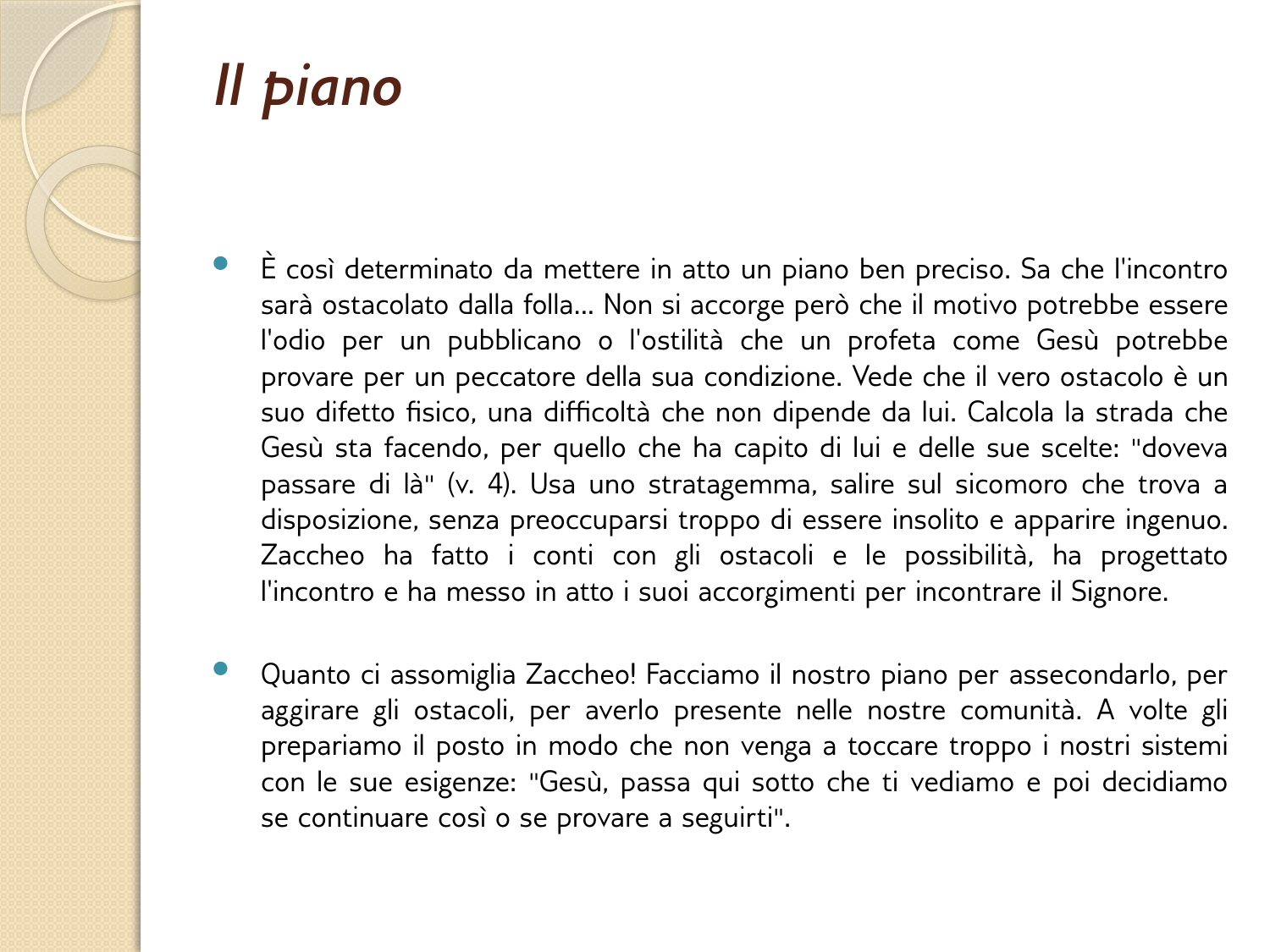

# Il piano

È così determinato da mettere in atto un piano ben preciso. Sa che l'incontro sarà ostacolato dalla folla... Non si accorge però che il motivo potrebbe essere l'odio per un pubblicano o l'ostilità che un profeta come Gesù potrebbe provare per un peccatore della sua condizione. Vede che il vero ostacolo è un suo difetto fisico, una difficoltà che non dipende da lui. Calcola la strada che Gesù sta facendo, per quello che ha capito di lui e delle sue scelte: "doveva passare di là" (v. 4). Usa uno stratagemma, salire sul sicomoro che trova a disposizione, senza preoccuparsi troppo di essere insolito e apparire ingenuo. Zaccheo ha fatto i conti con gli ostacoli e le possibilità, ha progettato l'incontro e ha messo in atto i suoi accorgimenti per incontrare il Signore.

Quanto ci assomiglia Zaccheo! Facciamo il nostro piano per assecondarlo, per aggirare gli ostacoli, per averlo presente nelle nostre comunità. A volte gli prepariamo il posto in modo che non venga a toccare troppo i nostri sistemi con le sue esigenze: "Gesù, passa qui sotto che ti vediamo e poi decidiamo se continuare così o se provare a seguirti".